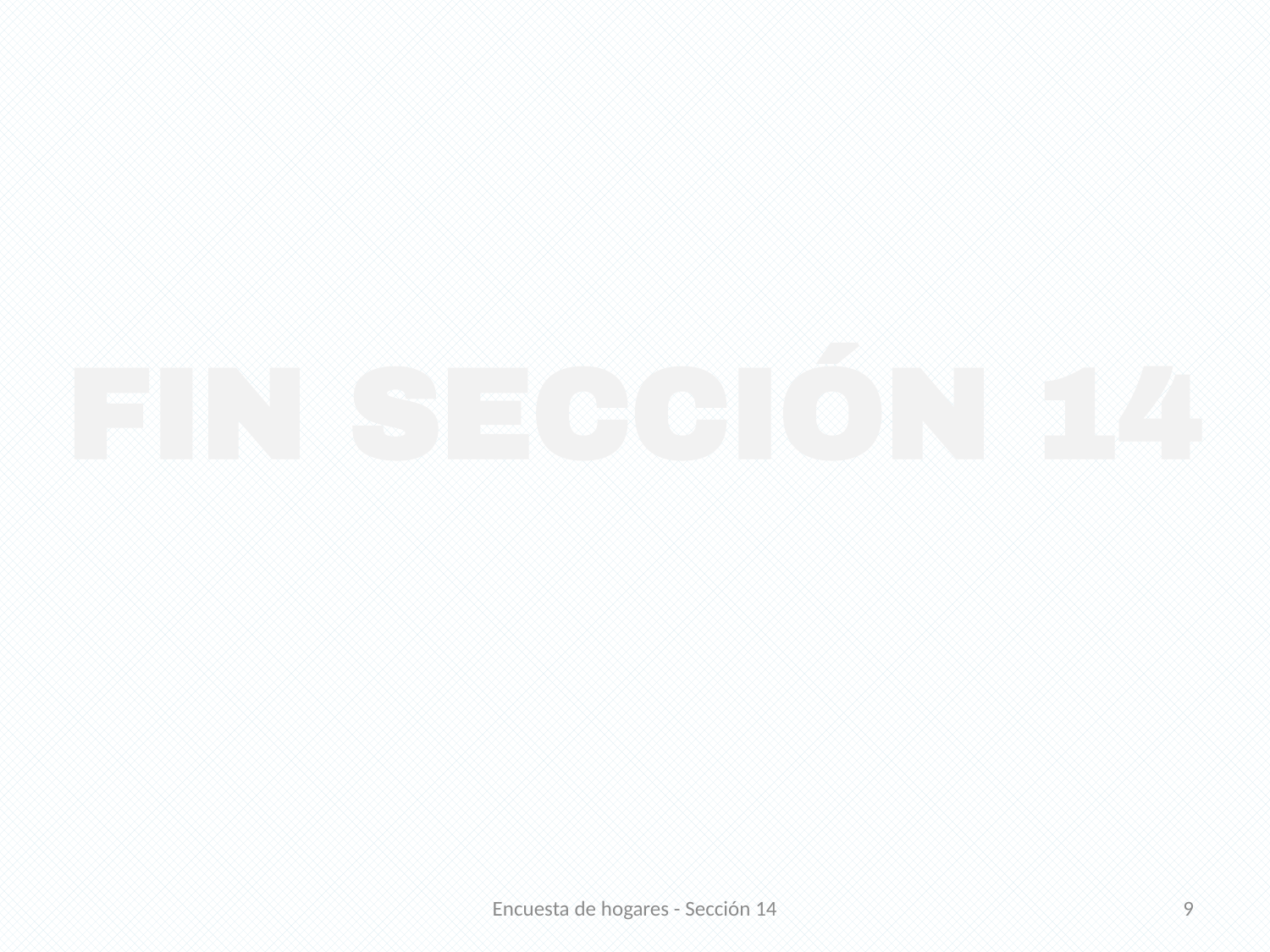

FIN SECCIÓN 14
Encuesta de hogares - Sección 14
9